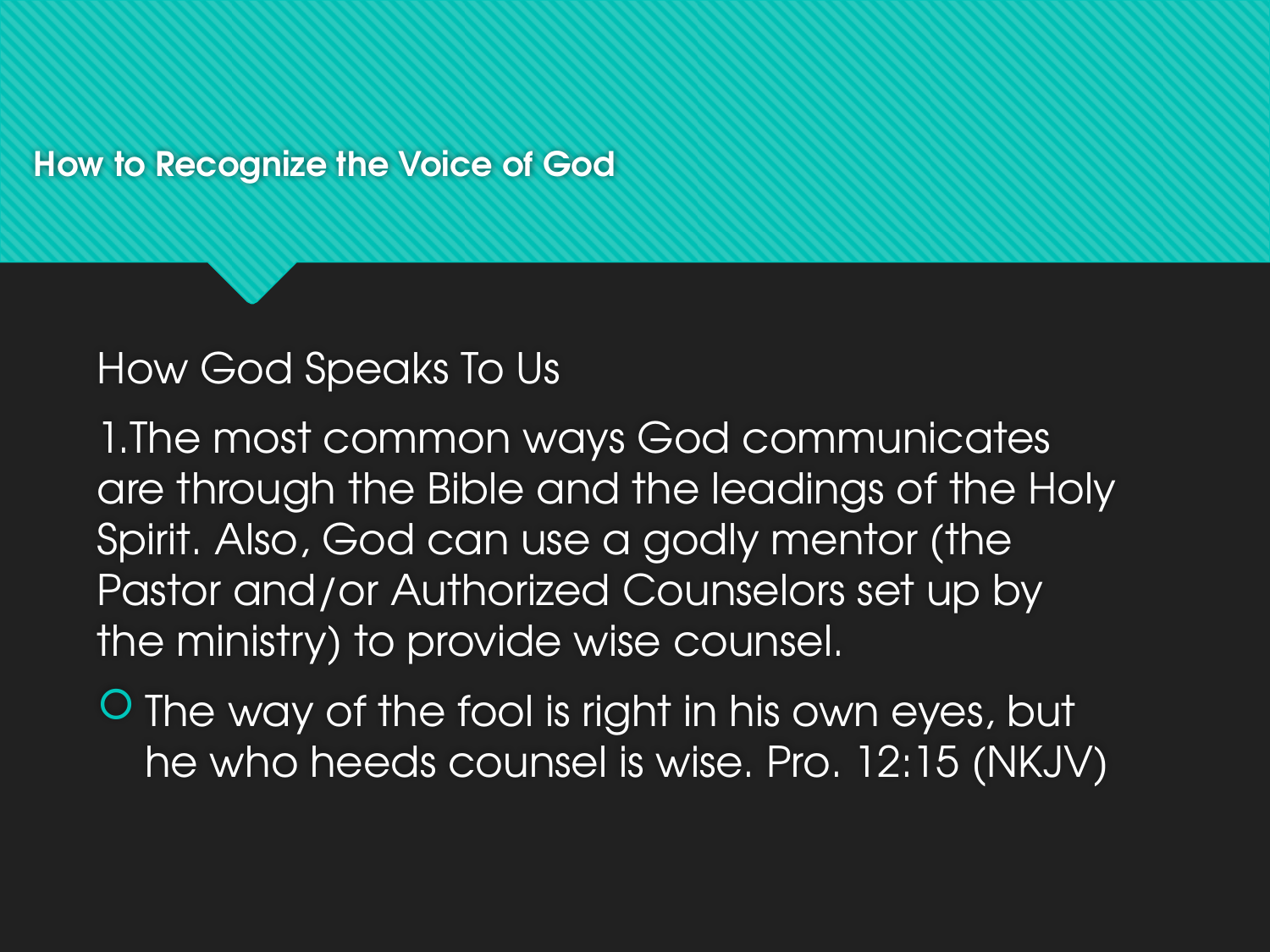

# How to Recognize the Voice of God
How God Speaks To Us
1.The most common ways God communicates are through the Bible and the leadings of the Holy Spirit. Also, God can use a godly mentor (the Pastor and/or Authorized Counselors set up by the ministry) to provide wise counsel.
The way of the fool is right in his own eyes, but he who heeds counsel is wise. Pro. 12:15 (NKJV)